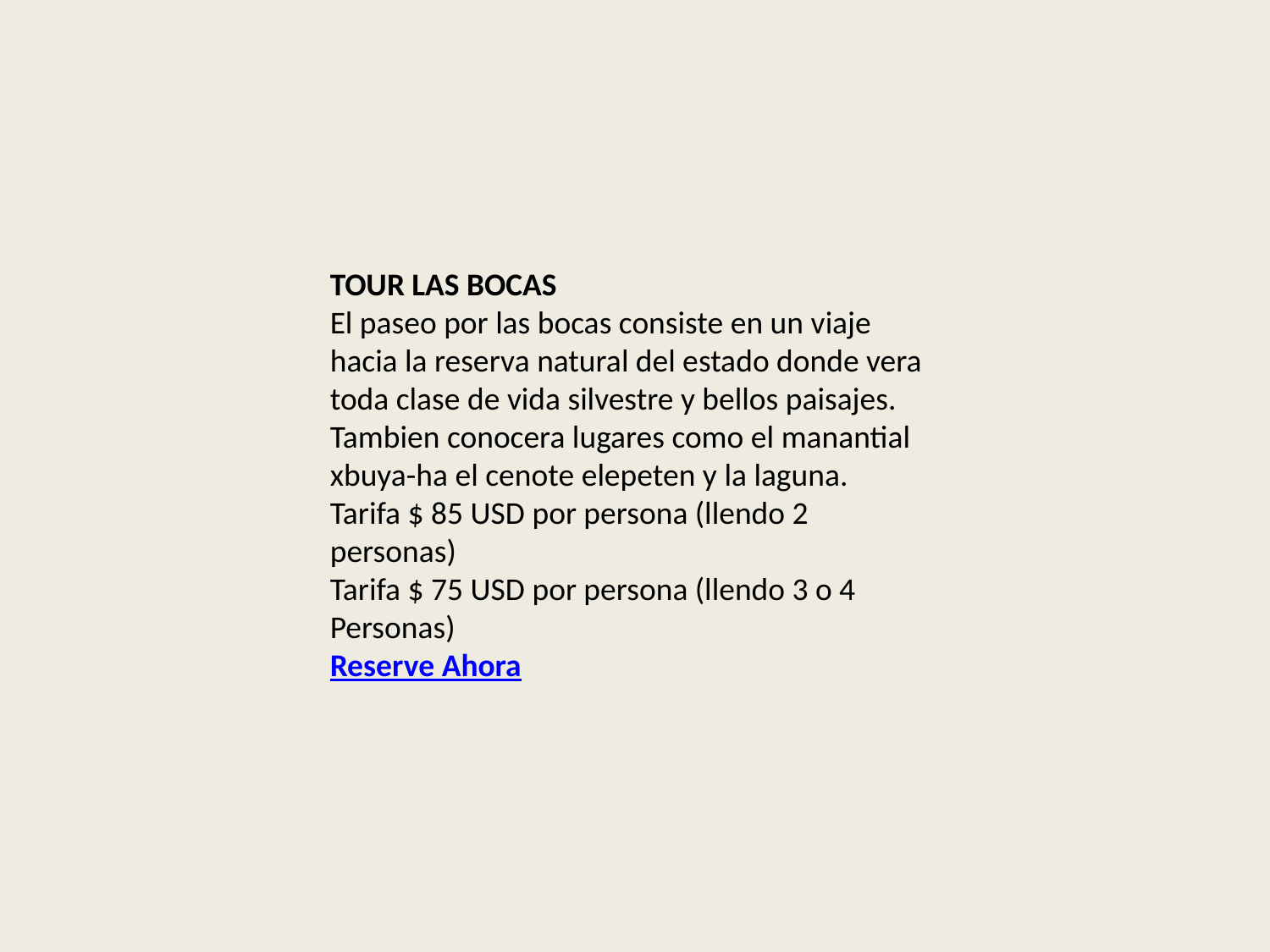

#
TOUR LAS BOCAS
El paseo por las bocas consiste en un viaje hacia la reserva natural del estado donde vera toda clase de vida silvestre y bellos paisajes. Tambien conocera lugares como el manantial xbuya-ha el cenote elepeten y la laguna.
Tarifa $ 85 USD por persona (llendo 2 personas)
Tarifa $ 75 USD por persona (llendo 3 o 4 Personas) 
Reserve Ahora